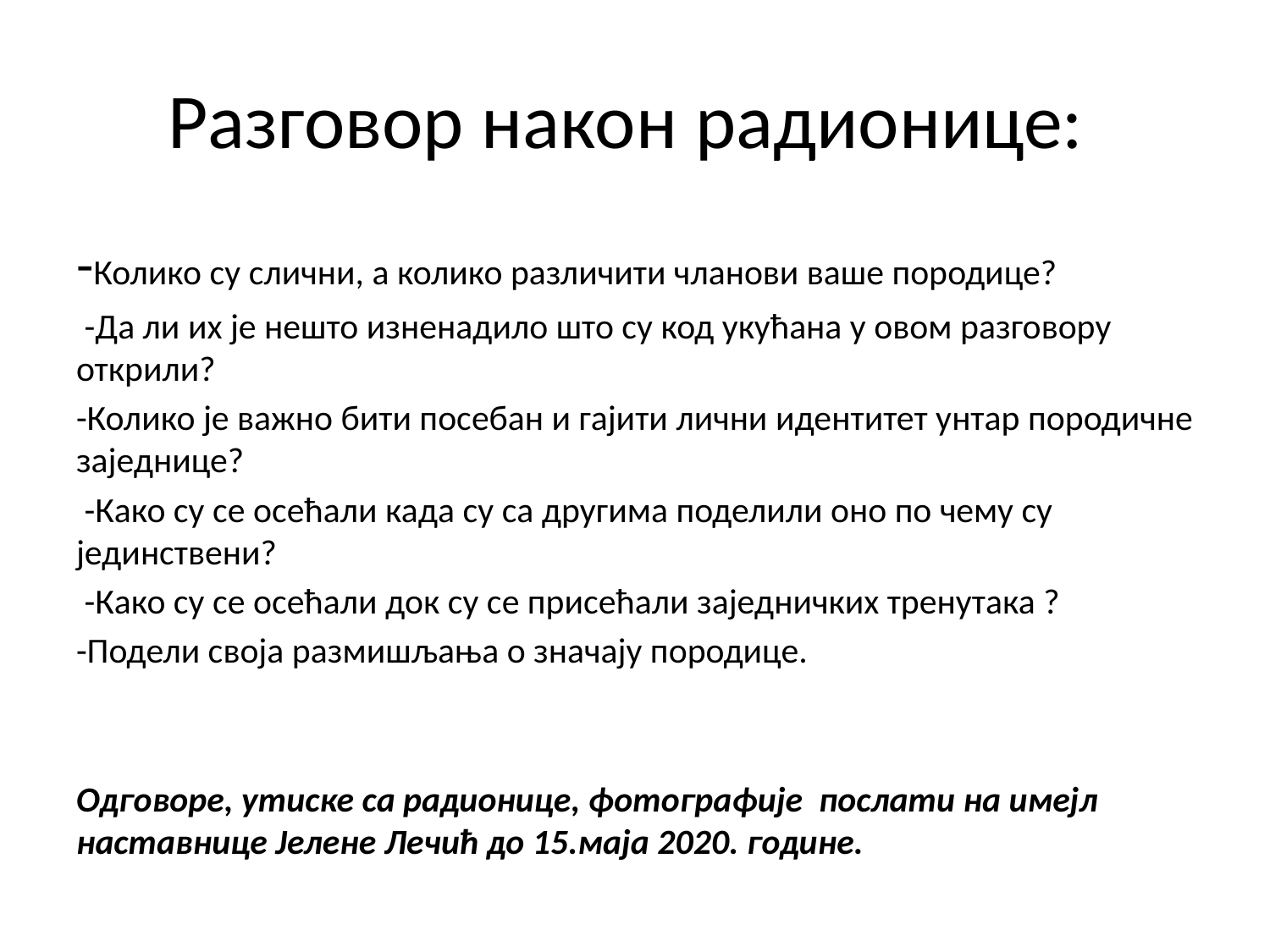

# Разговор након радионице:
-Колико су слични, а колико различити чланови ваше породице?
 -Да ли их је нешто изненадило што су код укућана у овом разговору открили?
-Колико је важно бити посебан и гајити лични идентитет унтар породичне заједнице?
 -Како су се осећали када су са другима поделили оно по чему су јединствени?
 -Како су се осећали док су се присећали заједничких тренутака ?
-Подели своја размишљања о значају породице.

Одговоре, утиске са радионице, фотографије  послати на имејл наставнице Јелене Лечић до 15.маја 2020. године.